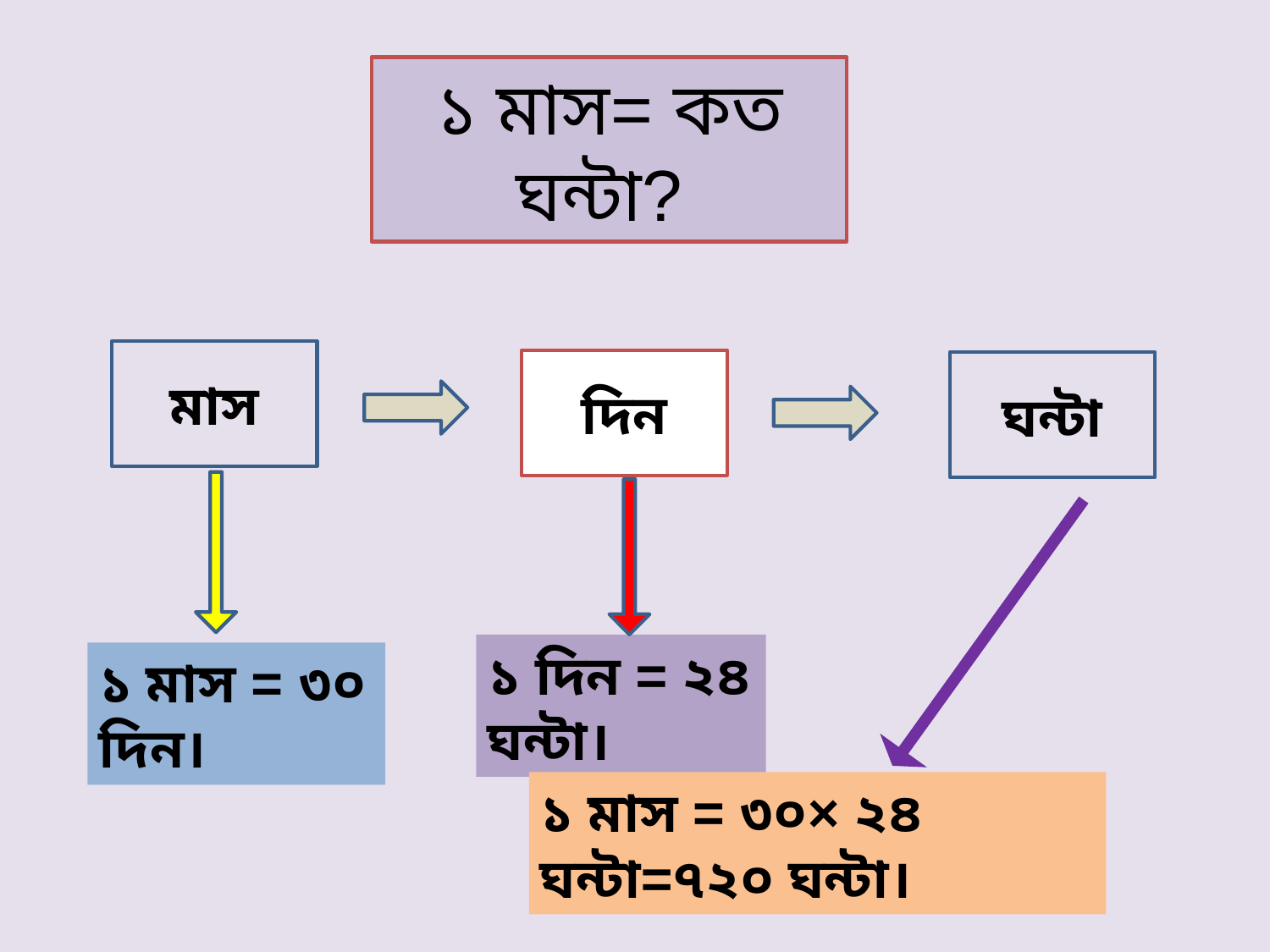

১ মাস= কত ঘন্টা?
 মাস
 দিন
 ঘন্টা

১ দিন = ২৪ ঘন্টা।
১ মাস = ৩০ দিন।
১ মাস = ৩০× ২৪ ঘন্টা=৭২০ ঘন্টা।